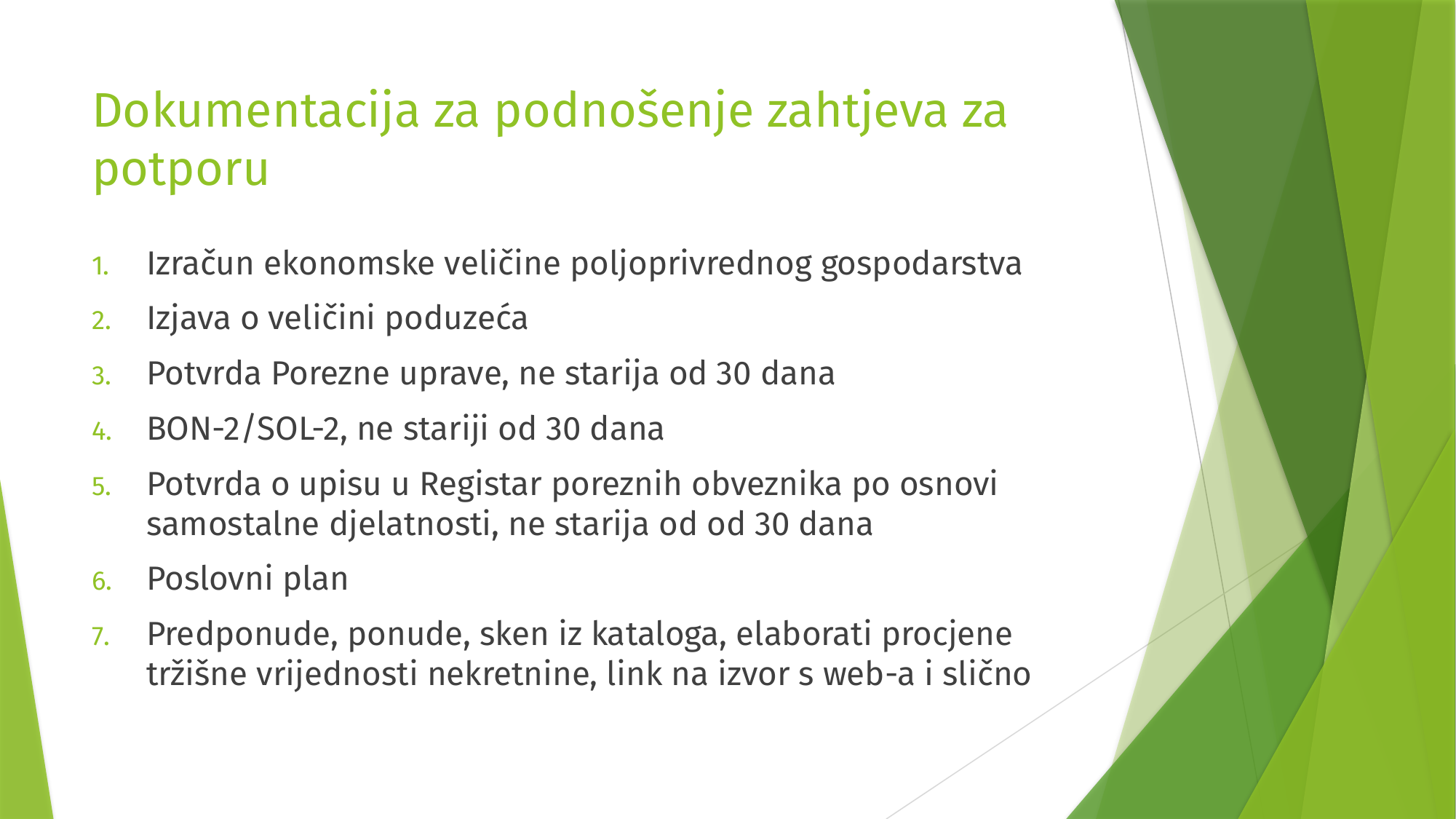

# Dokumentacija za podnošenje zahtjeva za potporu
Izračun ekonomske veličine poljoprivrednog gospodarstva
Izjava o veličini poduzeća
Potvrda Porezne uprave, ne starija od 30 dana
BON-2/SOL-2, ne stariji od 30 dana
Potvrda o upisu u Registar poreznih obveznika po osnovi samostalne djelatnosti, ne starija od od 30 dana
Poslovni plan
Predponude, ponude, sken iz kataloga, elaborati procjene tržišne vrijednosti nekretnine, link na izvor s web-a i slično